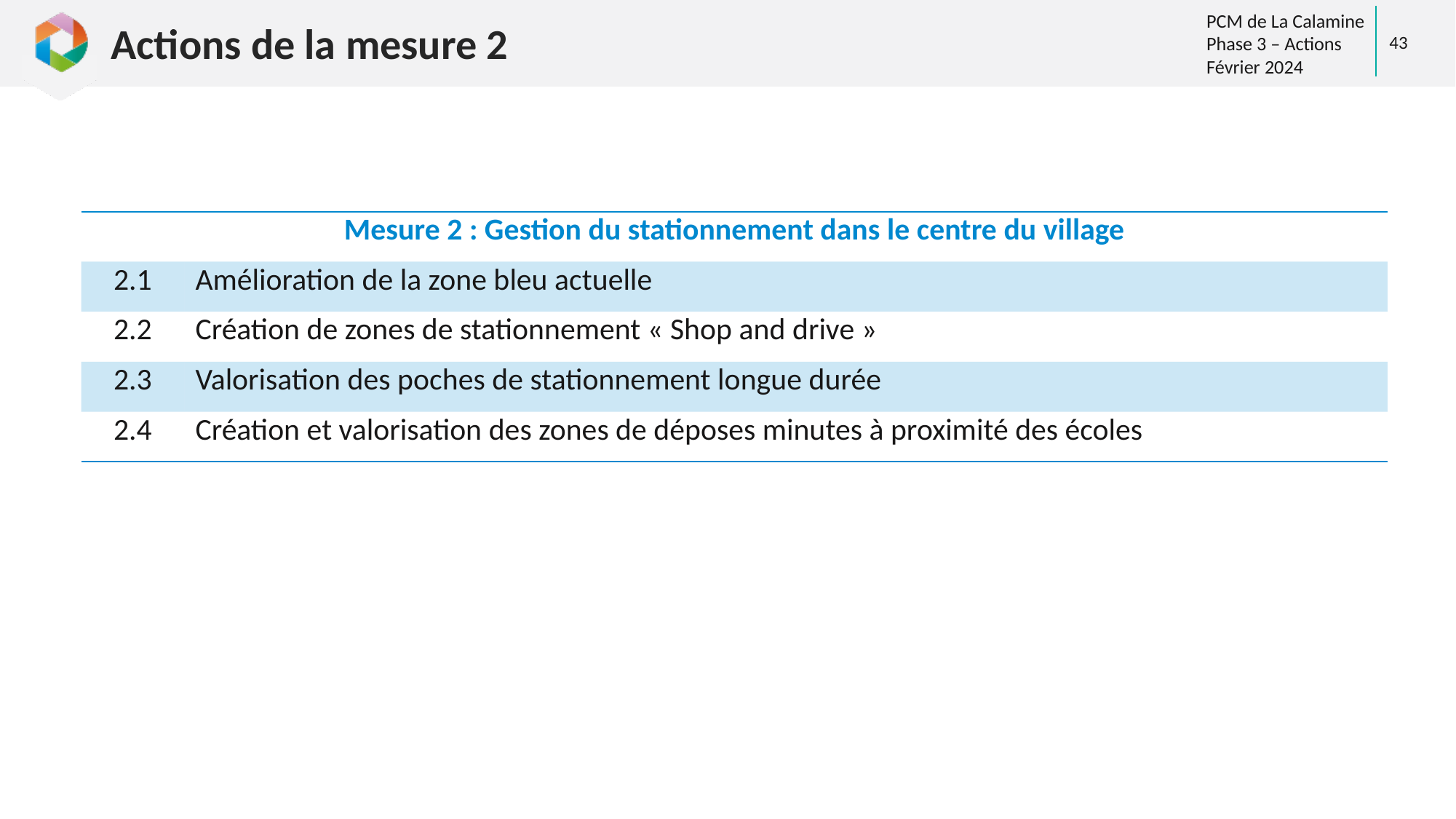

# Actions de la mesure 2
43
| Mesure 2 : Gestion du stationnement dans le centre du village |  |
| --- | --- |
| 2.1 | Amélioration de la zone bleu actuelle |
| 2.2 | Création de zones de stationnement « Shop and drive » |
| 2.3 | Valorisation des poches de stationnement longue durée |
| 2.4 | Création et valorisation des zones de déposes minutes à proximité des écoles |